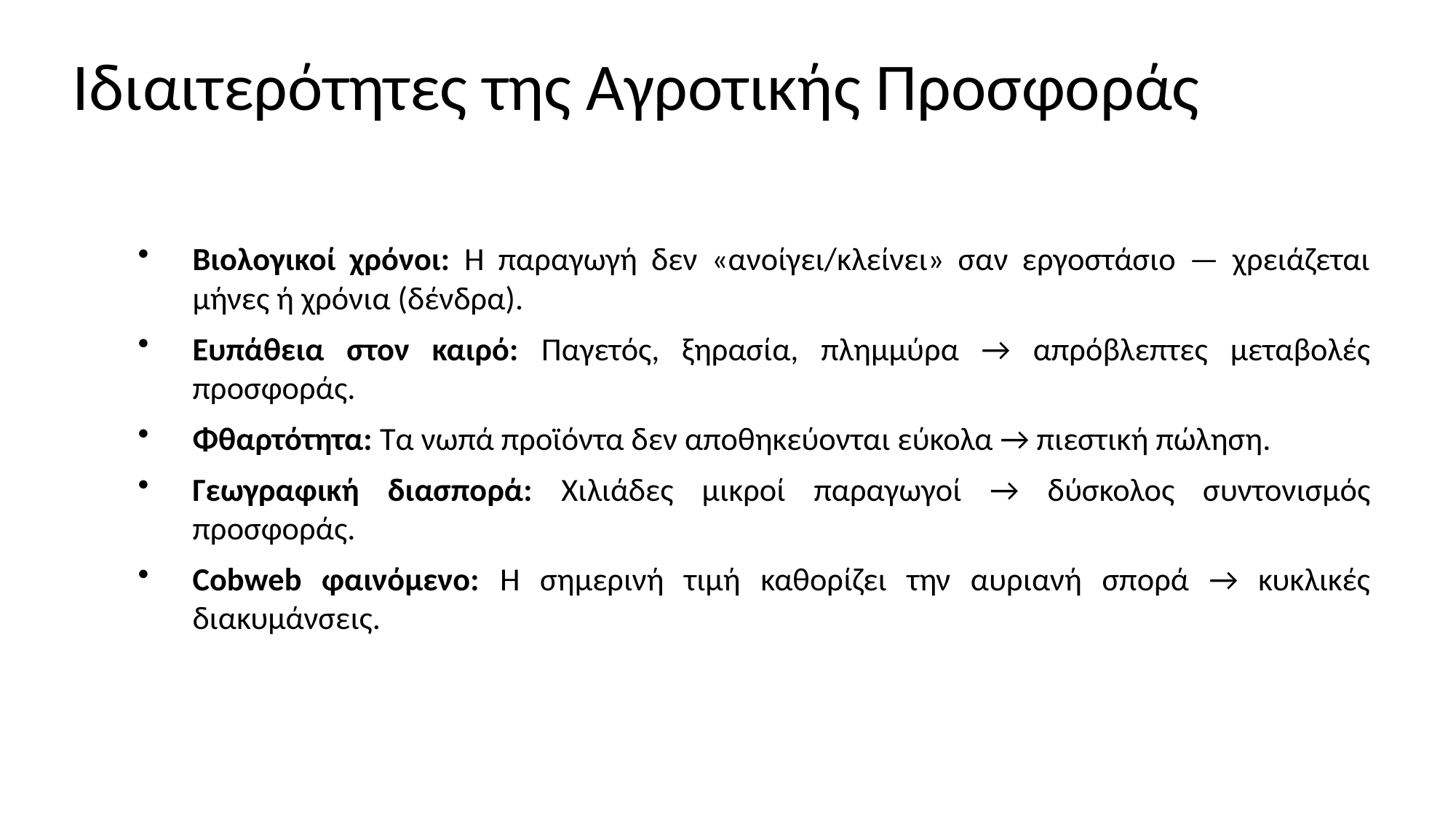

Ιδιαιτερότητες της Αγροτικής Προσφοράς
Βιολογικοί χρόνοι: Η παραγωγή δεν «ανοίγει/κλείνει» σαν εργοστάσιο — χρειάζεται μήνες ή χρόνια (δένδρα).
Ευπάθεια στον καιρό: Παγετός, ξηρασία, πλημμύρα → απρόβλεπτες μεταβολές προσφοράς.
Φθαρτότητα: Τα νωπά προϊόντα δεν αποθηκεύονται εύκολα → πιεστική πώληση.
Γεωγραφική διασπορά: Χιλιάδες μικροί παραγωγοί → δύσκολος συντονισμός προσφοράς.
Cobweb φαινόμενο: Η σημερινή τιμή καθορίζει την αυριανή σπορά → κυκλικές διακυμάνσεις.